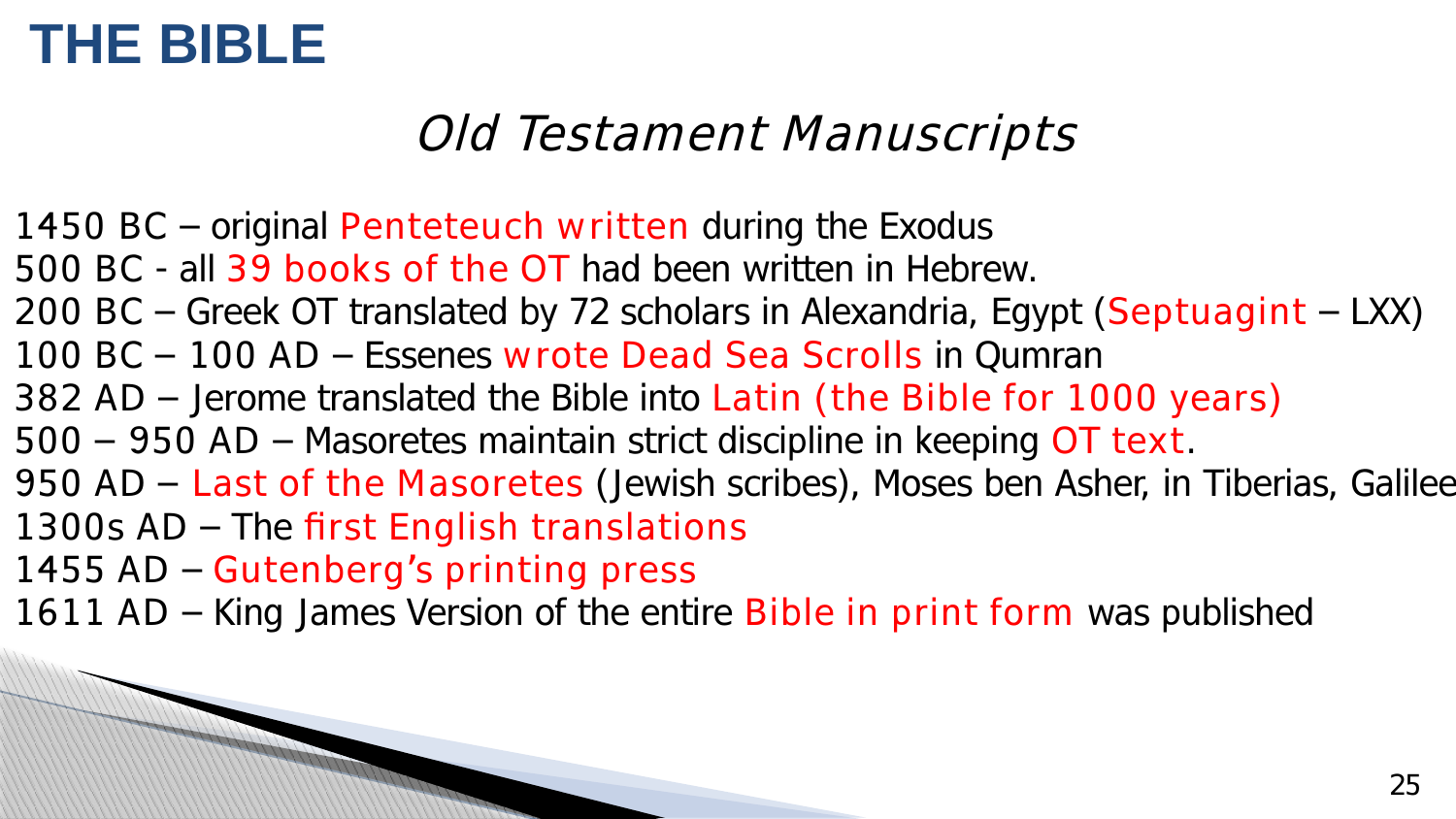

# THE BIBLE
Old Testament Manuscripts

1450 BC – original Penteteuch written during the Exodus
500 BC - all 39 books of the OT had been written in Hebrew.
200 BC – Greek OT translated by 72 scholars in Alexandria, Egypt (Septuagint – LXX)
100 BC – 100 AD – Essenes wrote Dead Sea Scrolls in Qumran
382 AD – Jerome translated the Bible into Latin (the Bible for 1000 years)
500 – 950 AD – Masoretes maintain strict discipline in keeping OT text.
950 AD – Last of the Masoretes (Jewish scribes), Moses ben Asher, in Tiberias, Galilee
1300s AD – The first English translations
1455 AD – Gutenberg’s printing press
1611 AD – King James Version of the entire Bible in print form was published

25